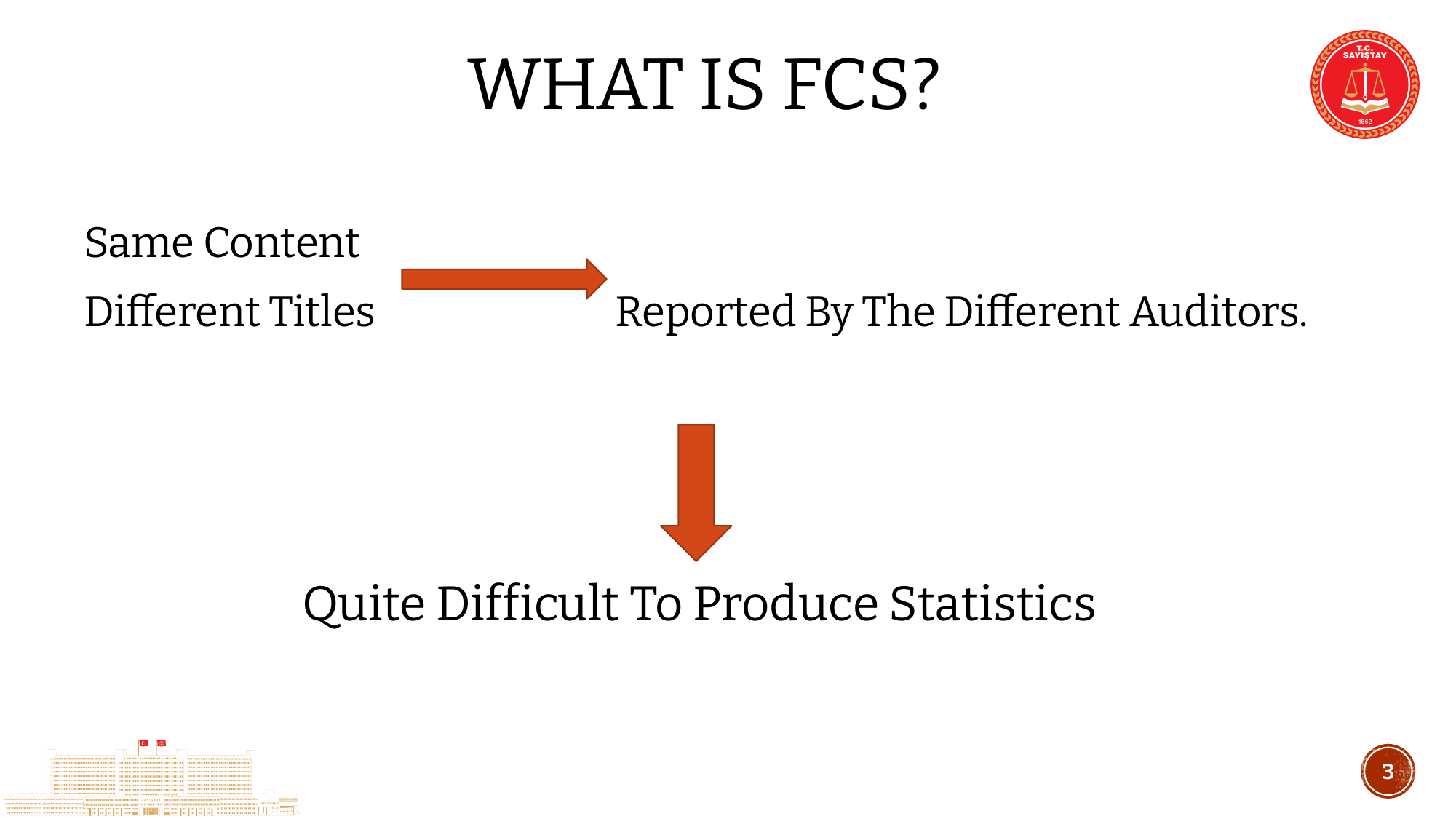

# What Is FCS?

Same Content
Different Titles                            Reported By The Different Auditors.

 		Quite Difficult To Produce Statistics

3